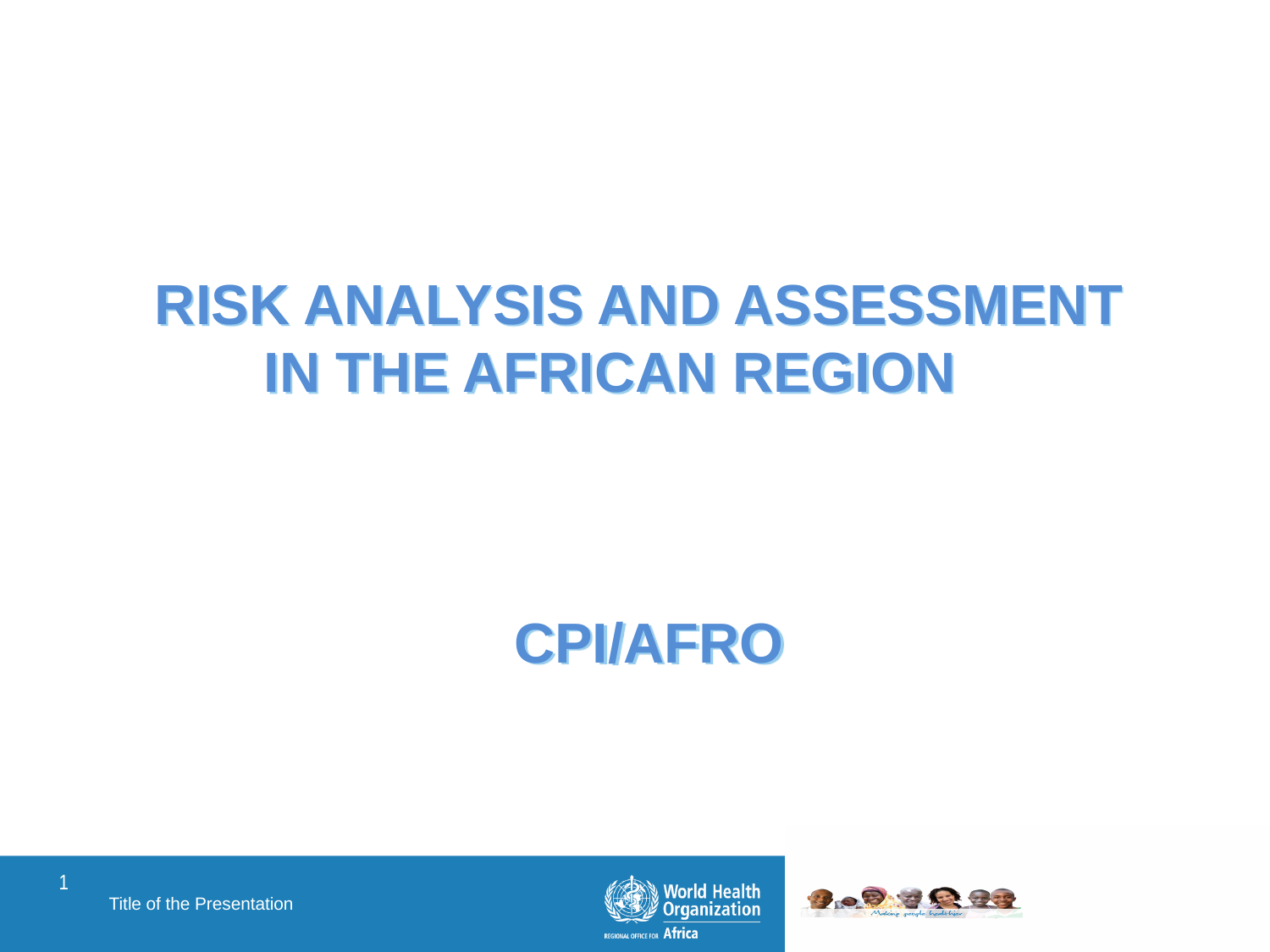

# RISK ANALYSIS AND ASSESSMENT IN THE AFRICAN REGION CPI/AFRO
Title of the Presentation
1